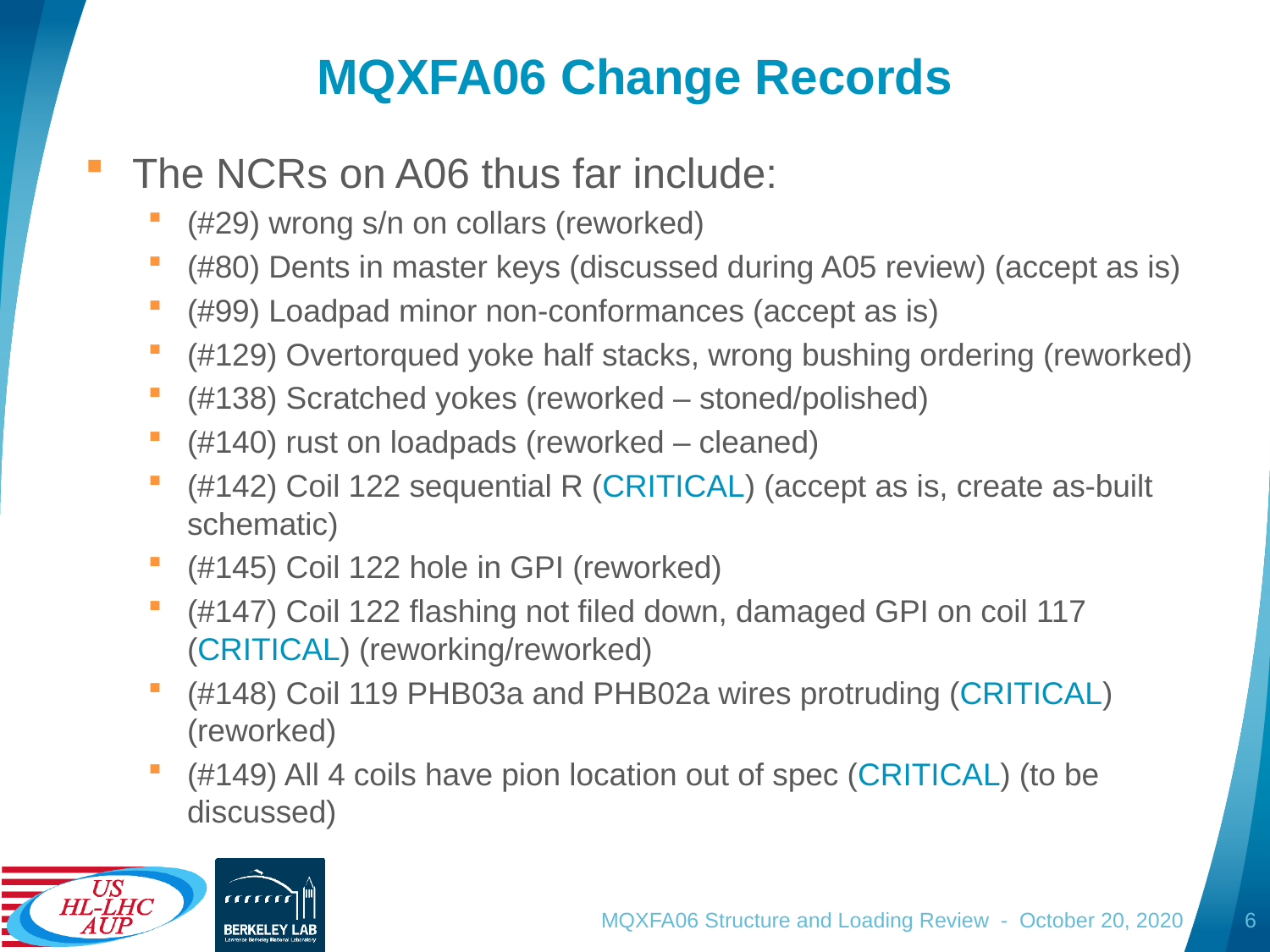

# MQXFA06 Change Records
The NCRs on A06 thus far include:
(#29) wrong s/n on collars (reworked)
(#80) Dents in master keys (discussed during A05 review) (accept as is)
(#99) Loadpad minor non-conformances (accept as is)
(#129) Overtorqued yoke half stacks, wrong bushing ordering (reworked)
(#138) Scratched yokes (reworked – stoned/polished)
(#140) rust on loadpads (reworked – cleaned)
(#142) Coil 122 sequential R (CRITICAL) (accept as is, create as-built schematic)
(#145) Coil 122 hole in GPI (reworked)
(#147) Coil 122 flashing not filed down, damaged GPI on coil 117 (CRITICAL) (reworking/reworked)
(#148) Coil 119 PHB03a and PHB02a wires protruding (CRITICAL) (reworked)
(#149) All 4 coils have pion location out of spec (CRITICAL) (to be discussed)

MQXFA06 Structure and Loading Review  -  October 20, 2020
6